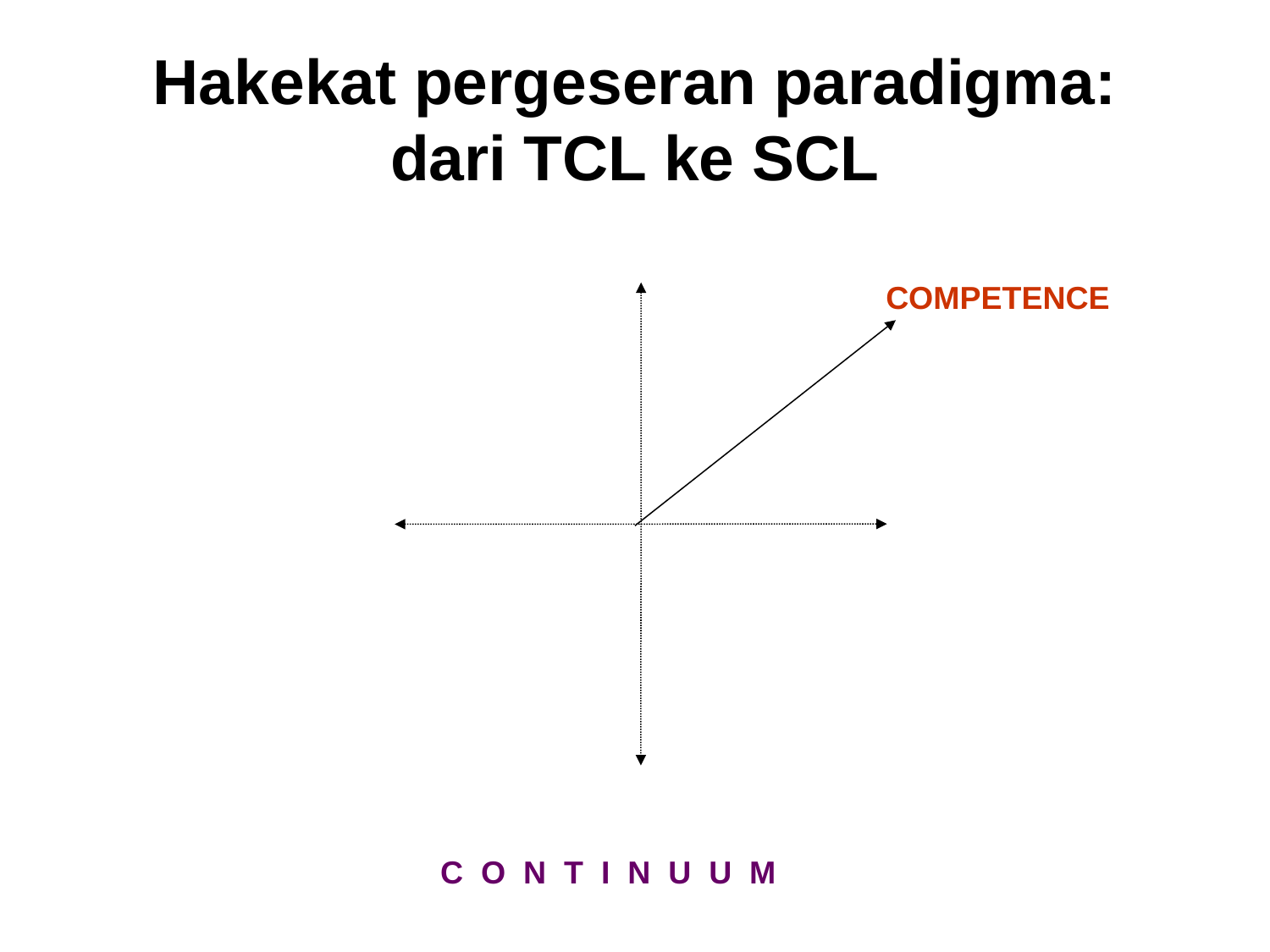

# Hakekat pergeseran paradigma: dari TCL ke SCL
CONTENT
CONTEXT
CONSTRUCTION
CONCEPT
COMPETENCE

C  O  N  T  I  N  U  U  M